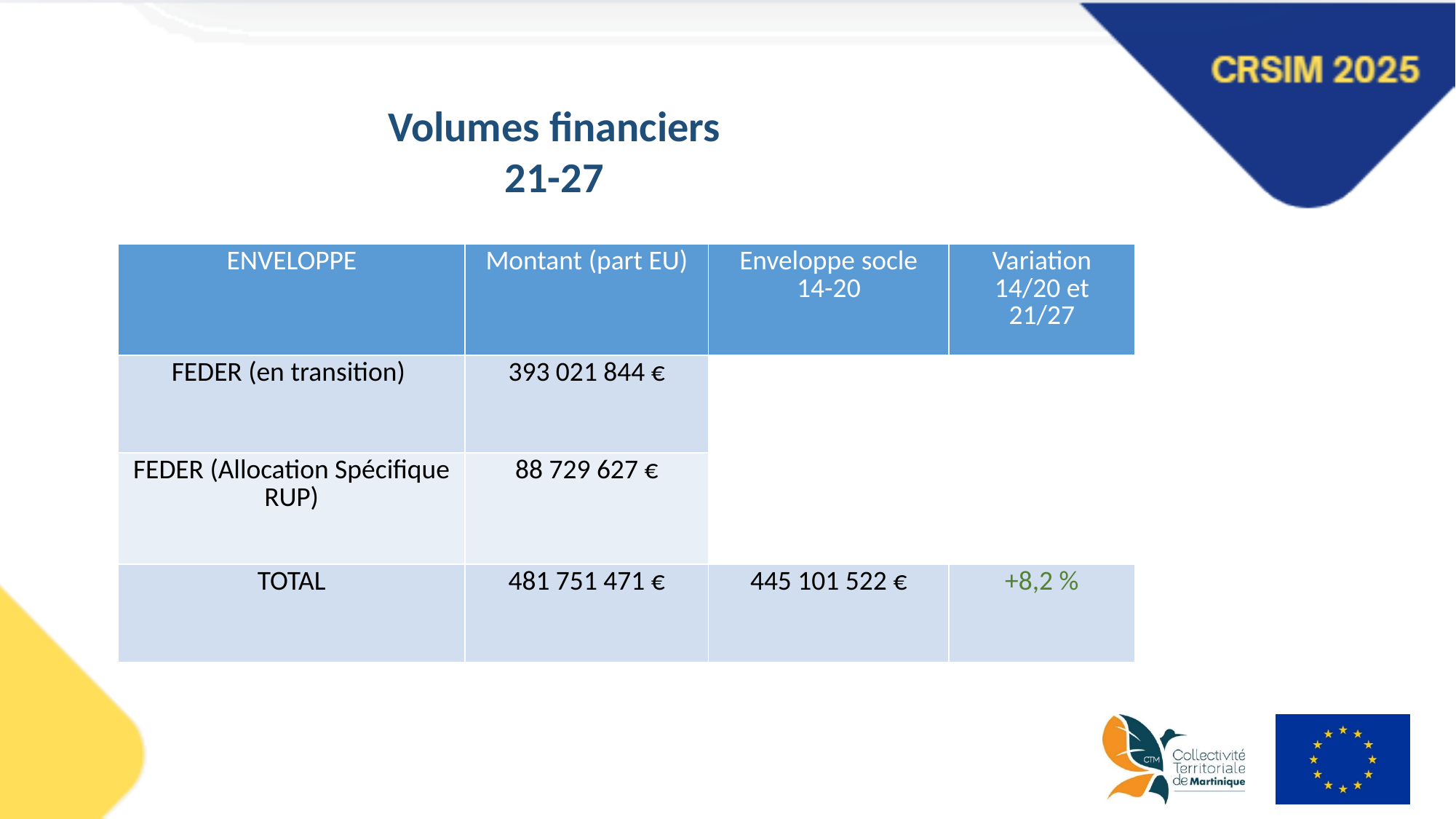

Volumes financiers
21-27
| ENVELOPPE | Montant (part EU) | Enveloppe socle 14-20 | Variation 14/20 et 21/27 |
| --- | --- | --- | --- |
| FEDER (en transition) | 393 021 844 € |  |  |
| FEDER (Allocation Spécifique RUP) | 88 729 627 € |  |  |
| TOTAL | 481 751 471 € | 445 101 522 € | +8,2 % |